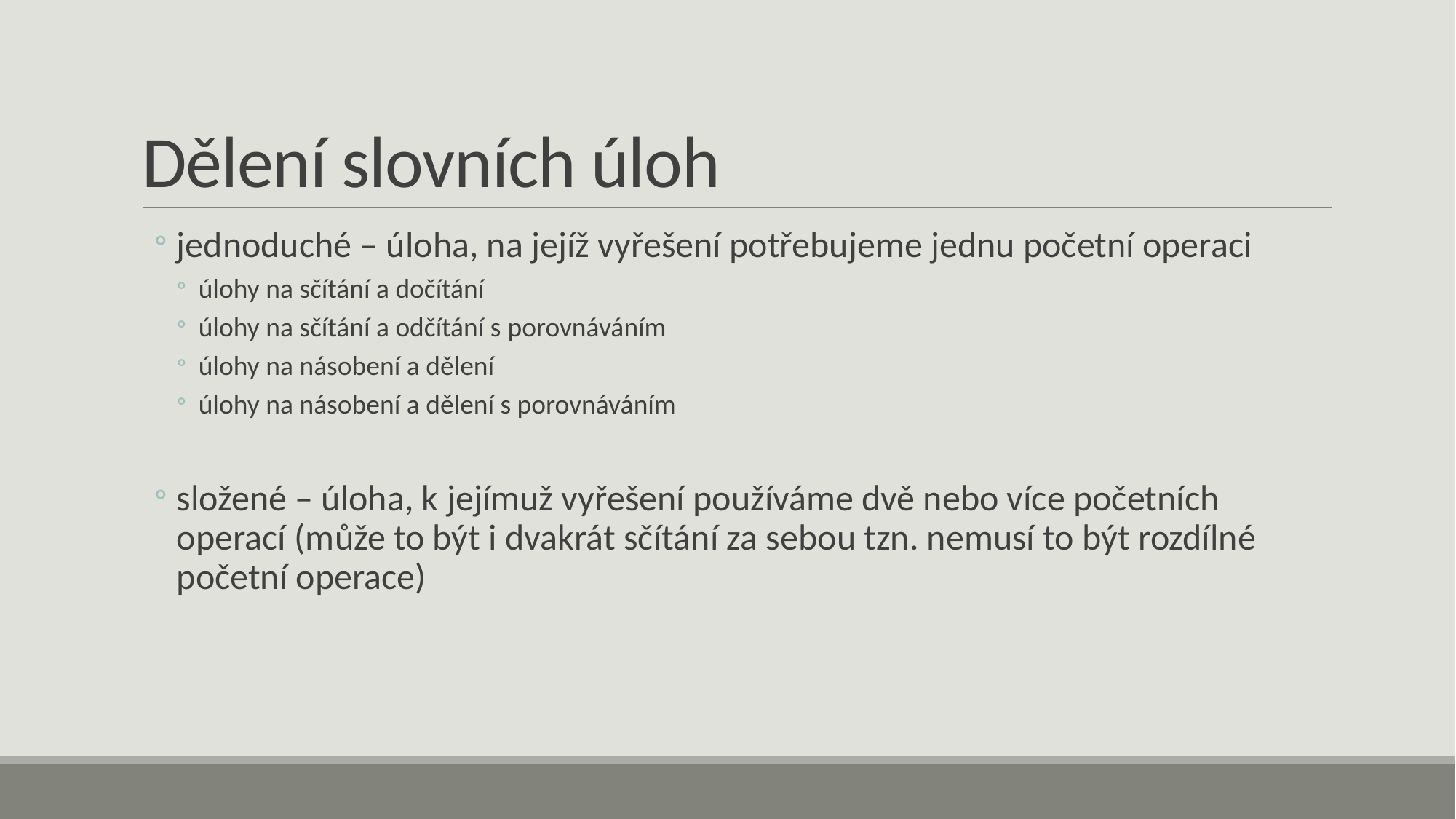

# Dělení slovních úloh
jednoduché – úloha, na jejíž vyřešení potřebujeme jednu početní operaci
úlohy na sčítání a dočítání
úlohy na sčítání a odčítání s porovnáváním
úlohy na násobení a dělení
úlohy na násobení a dělení s porovnáváním

složené – úloha, k jejímuž vyřešení používáme dvě nebo více početních operací (může to být i dvakrát sčítání za sebou tzn. nemusí to být rozdílné početní operace)